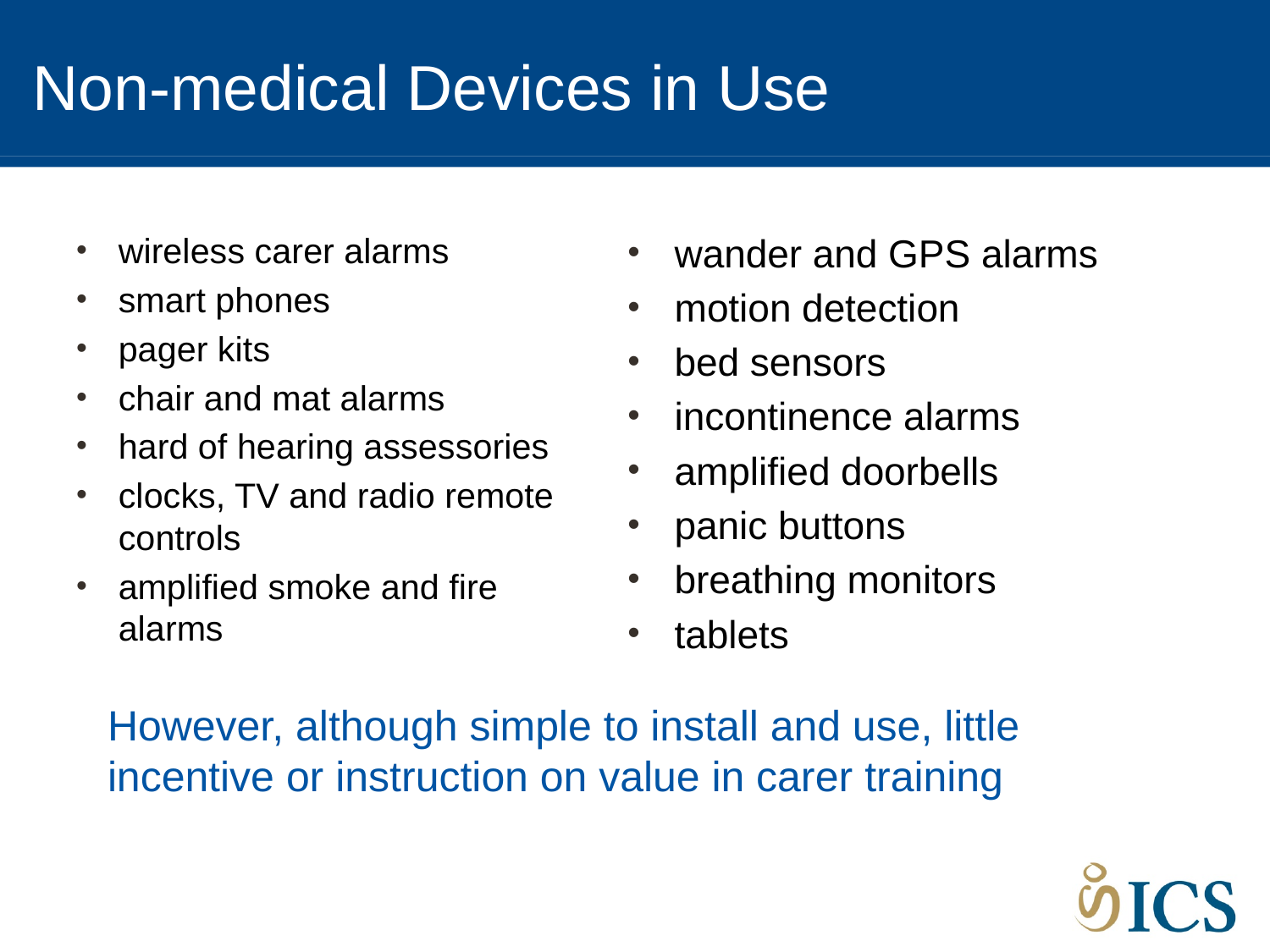

# Non-medical Devices in Use
wireless carer alarms
smart phones
pager kits
chair and mat alarms
hard of hearing assessories
clocks, TV and radio remote controls
amplified smoke and fire alarms

wander and GPS alarms
motion detection
bed sensors
incontinence alarms
amplified doorbells
panic buttons
breathing monitors
tablets

However, although simple to install and use, little incentive or instruction on value in carer training